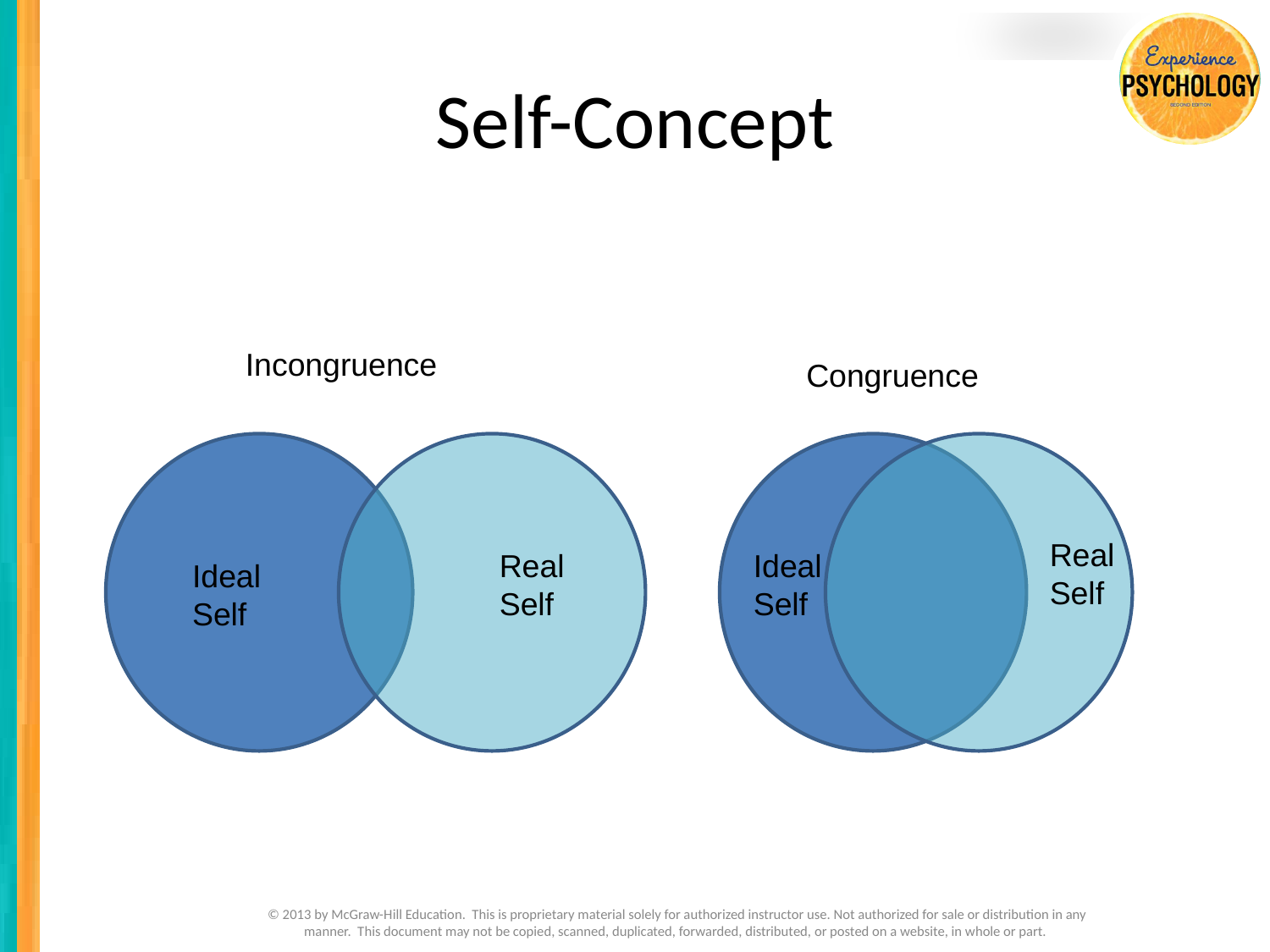

# Self-Concept
Incongruence
Congruence

Real
Self
Real
Self
Ideal
Self
Ideal
Self